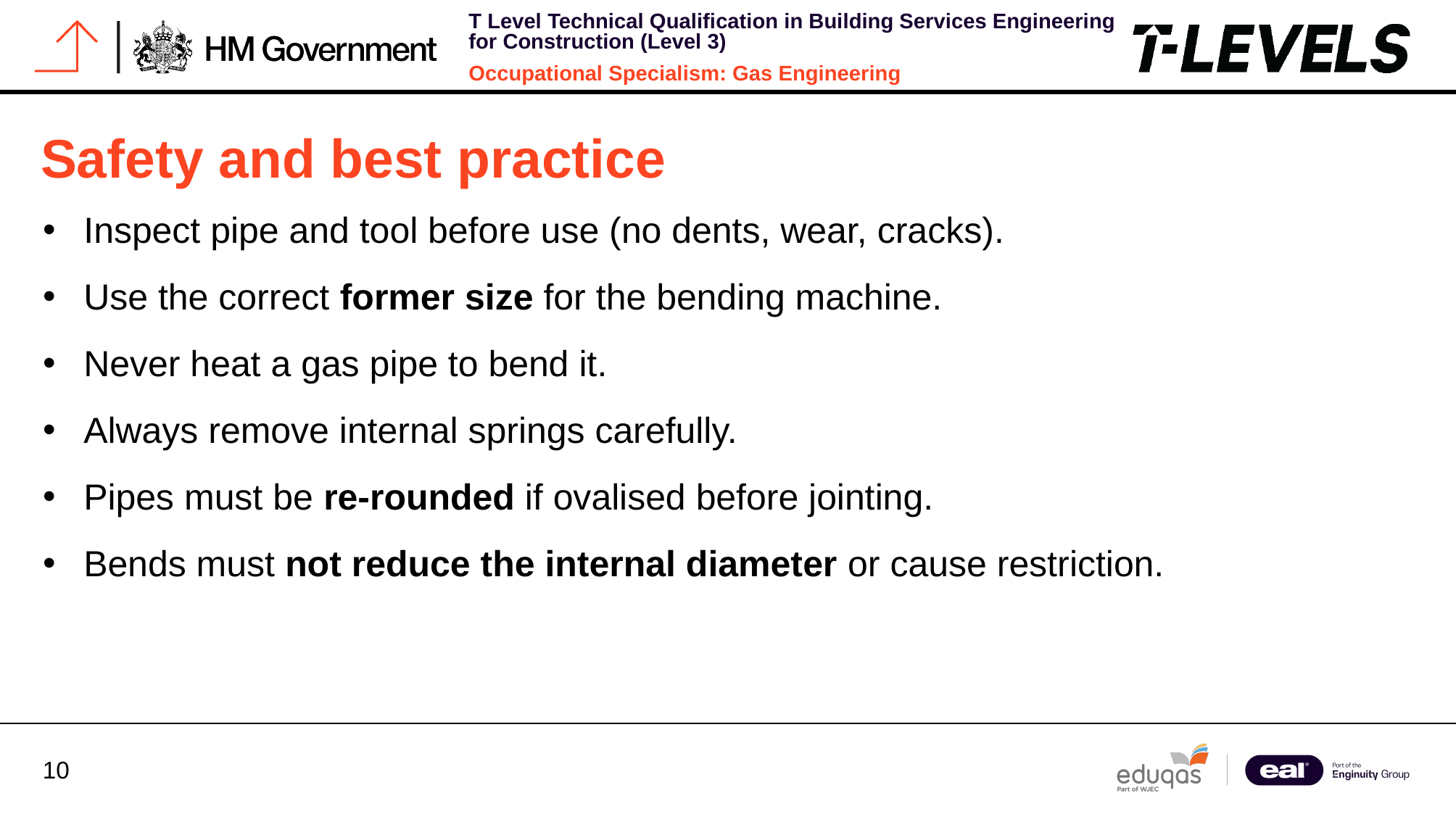

# Safety and best practice
Inspect pipe and tool before use (no dents, wear, cracks).
Use the correct former size for the bending machine.
Never heat a gas pipe to bend it.
Always remove internal springs carefully.
Pipes must be re-rounded if ovalised before jointing.
Bends must not reduce the internal diameter or cause restriction.